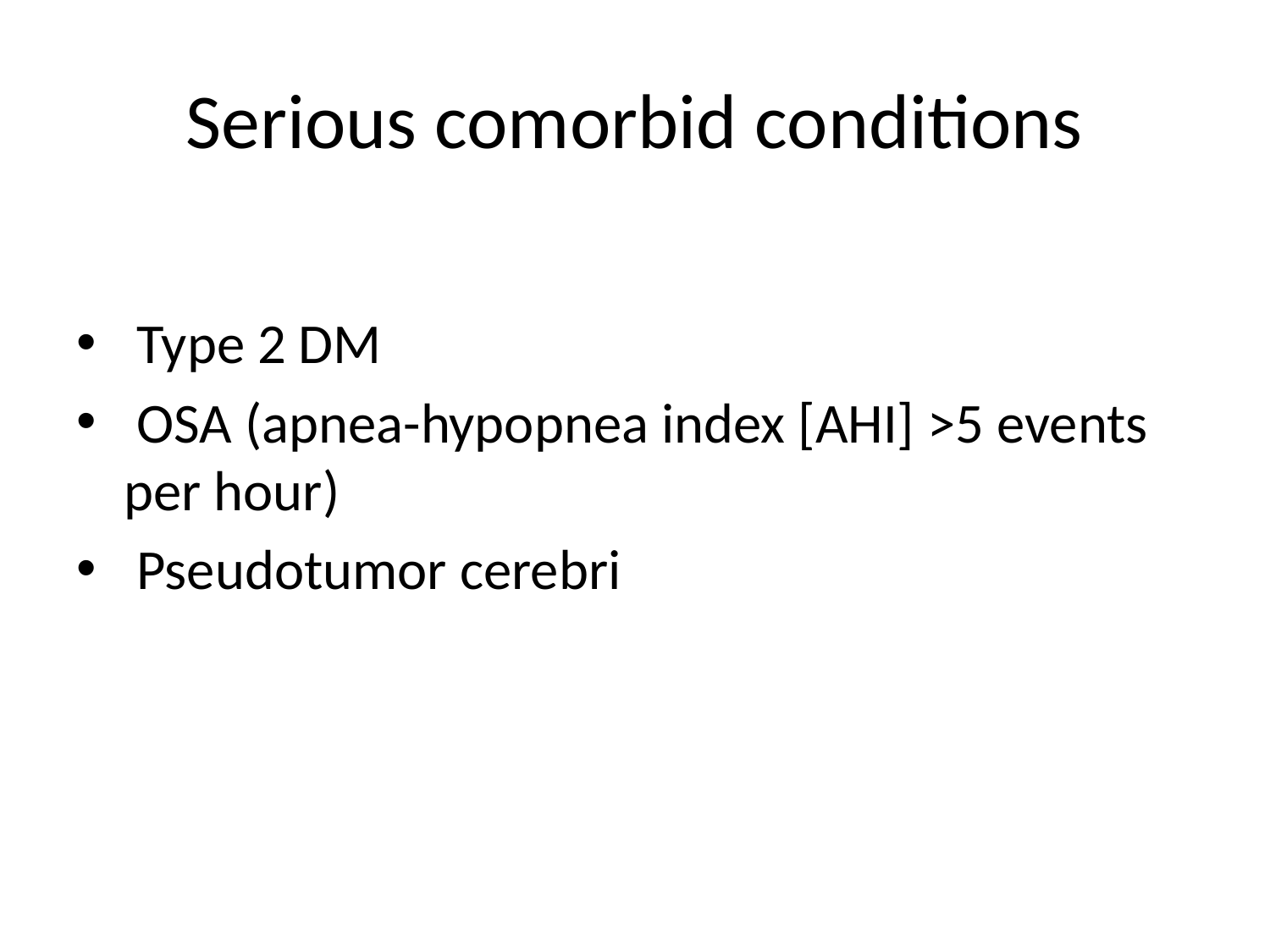

# Serious comorbid conditions

 Type 2 DM
 OSA (apnea-hypopnea index [AHI] >5 events per hour)
 Pseudotumor cerebri